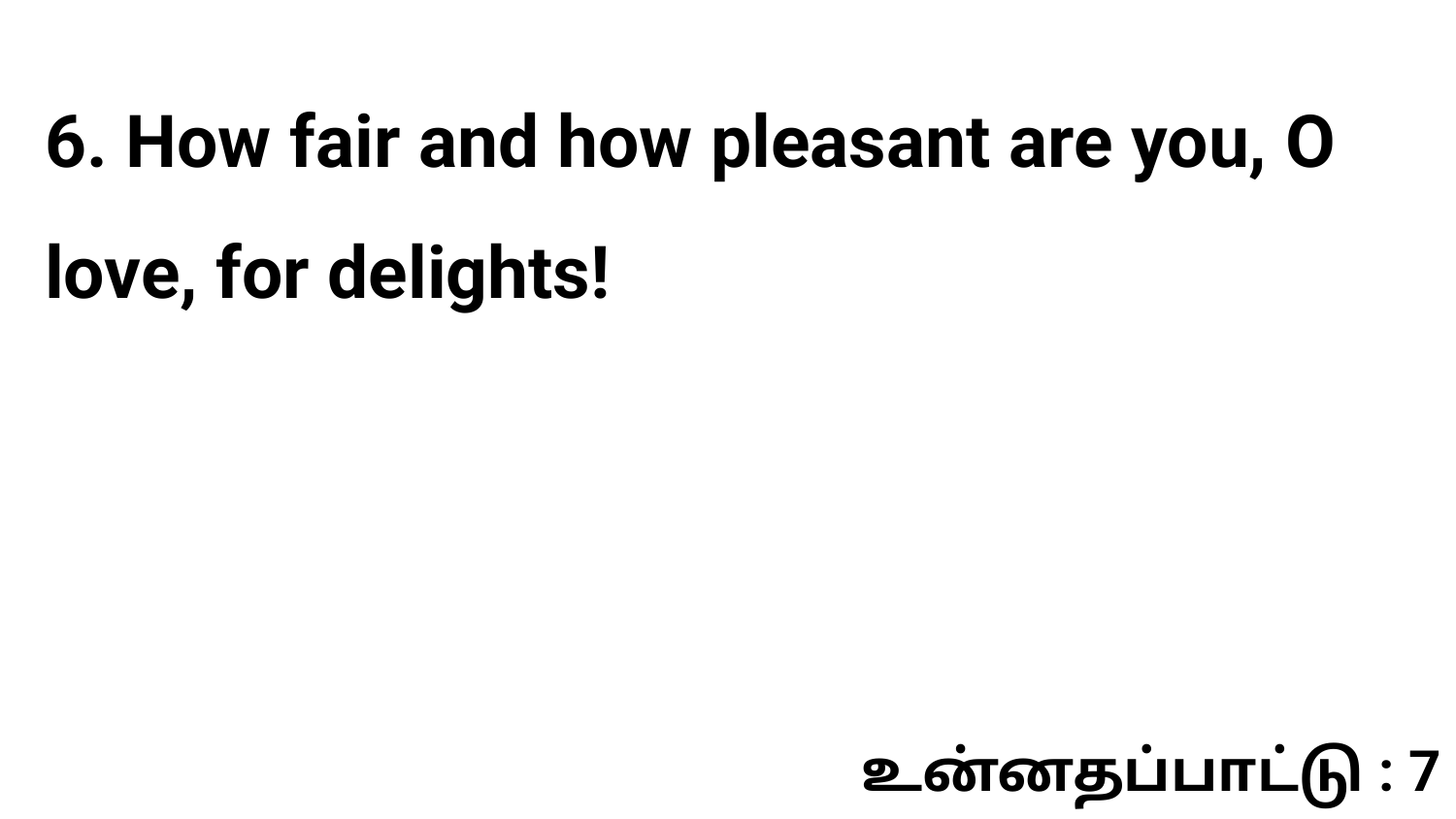

6. How fair and how pleasant are you, O love, for delights!
உன்னதப்பாட்டு : 7